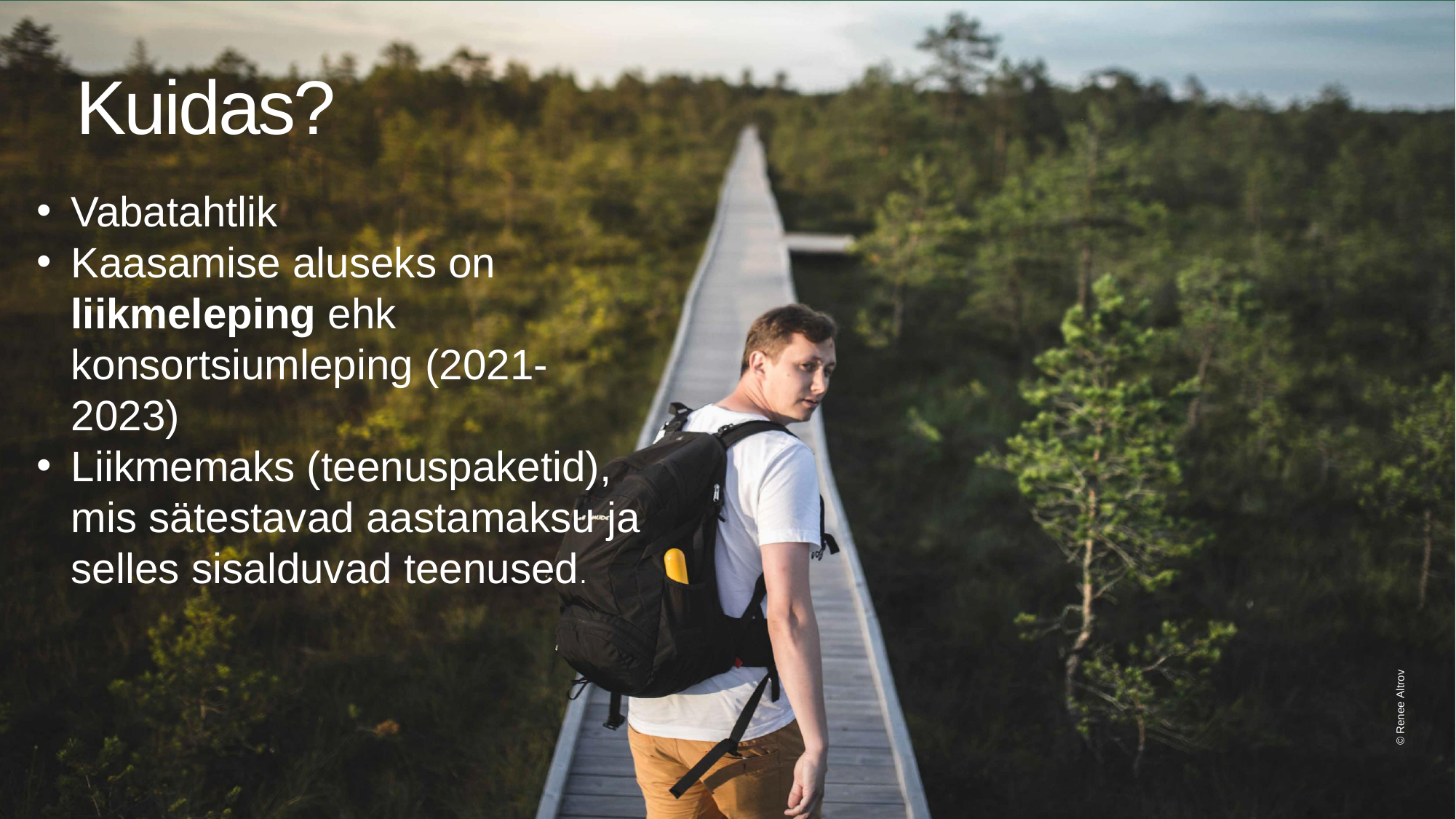

# Kuidas?
Vabatahtlik
Kaasamise aluseks on liikmeleping ehk konsortsiumleping (2021-2023)
Liikmemaks (teenuspaketid), mis sätestavad aastamaksu ja selles sisalduvad teenused.

© Renee Altrov